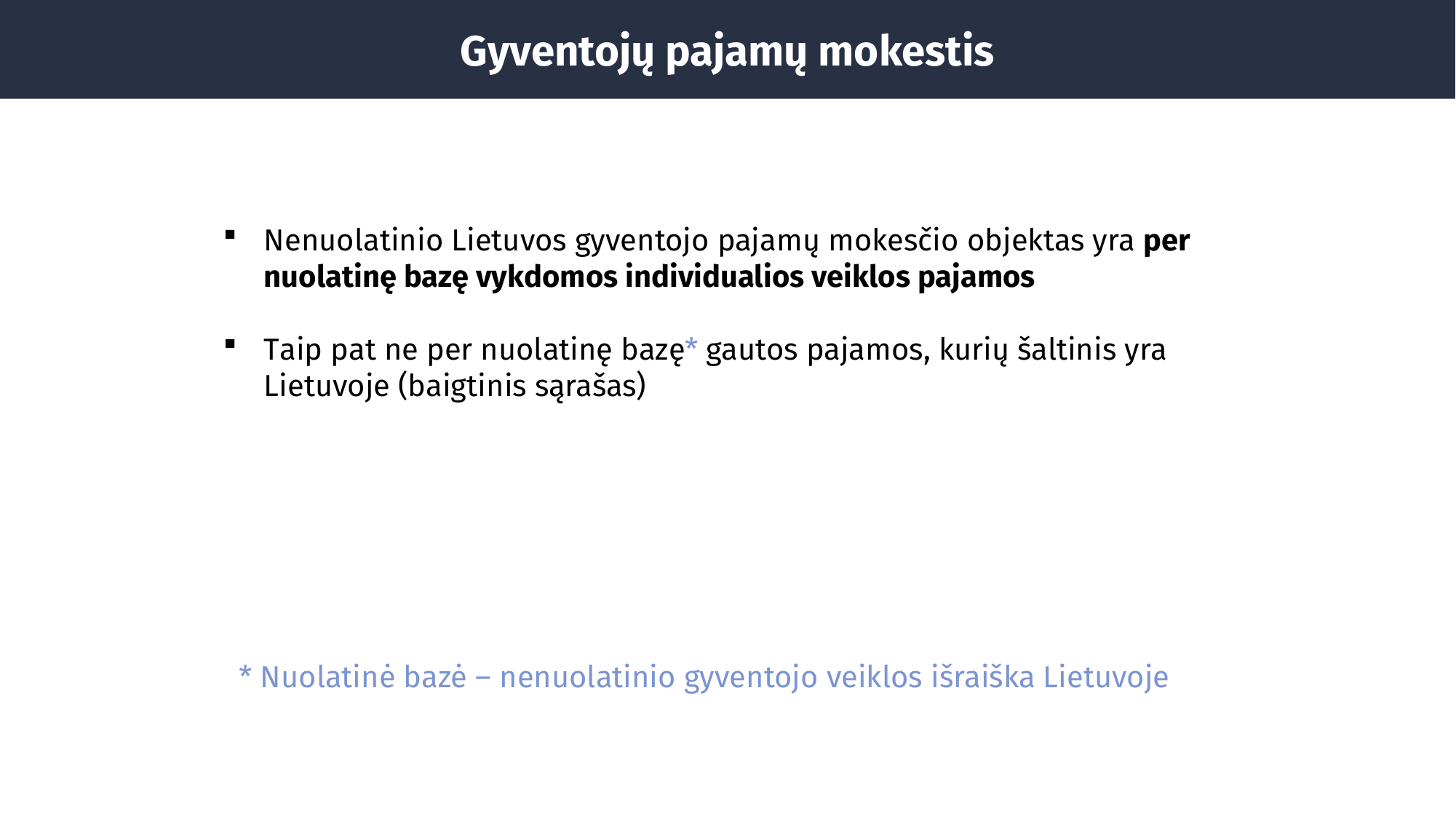

Gyventojų pajamų mokestis
Nenuolatinio Lietuvos gyventojo pajamų mokesčio objektas yra per nuolatinę bazę vykdomos individualios veiklos pajamos

Taip pat ne per nuolatinę bazę* gautos pajamos, kurių šaltinis yra Lietuvoje (baigtinis sąrašas)

  * Nuolatinė bazė – nenuolatinio gyventojo veiklos išraiška Lietuvoje